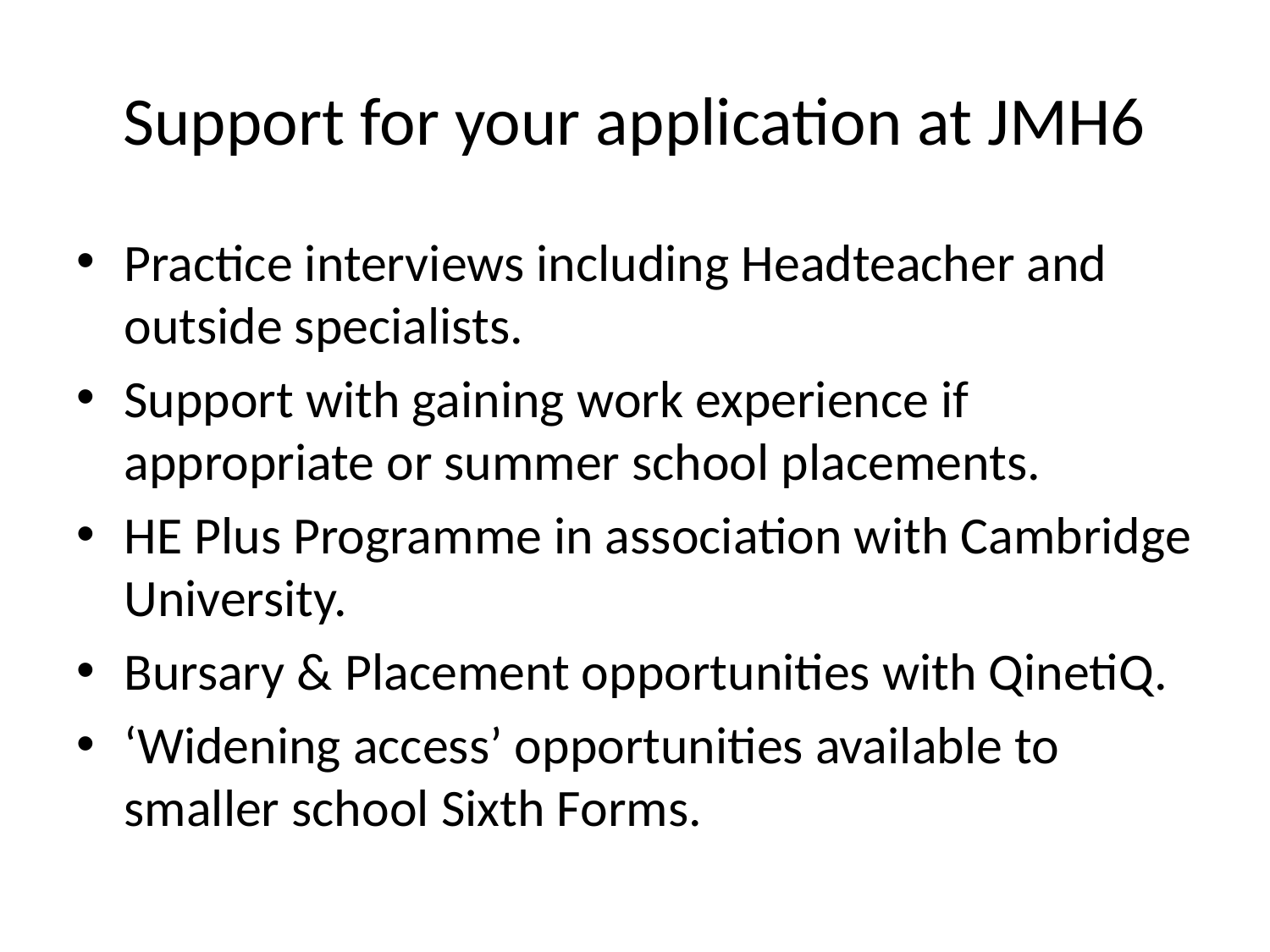

# Support for your application at JMH6
Practice interviews including Headteacher and outside specialists.
Support with gaining work experience if appropriate or summer school placements.
HE Plus Programme in association with Cambridge University.
Bursary & Placement opportunities with QinetiQ.
‘Widening access’ opportunities available to smaller school Sixth Forms.